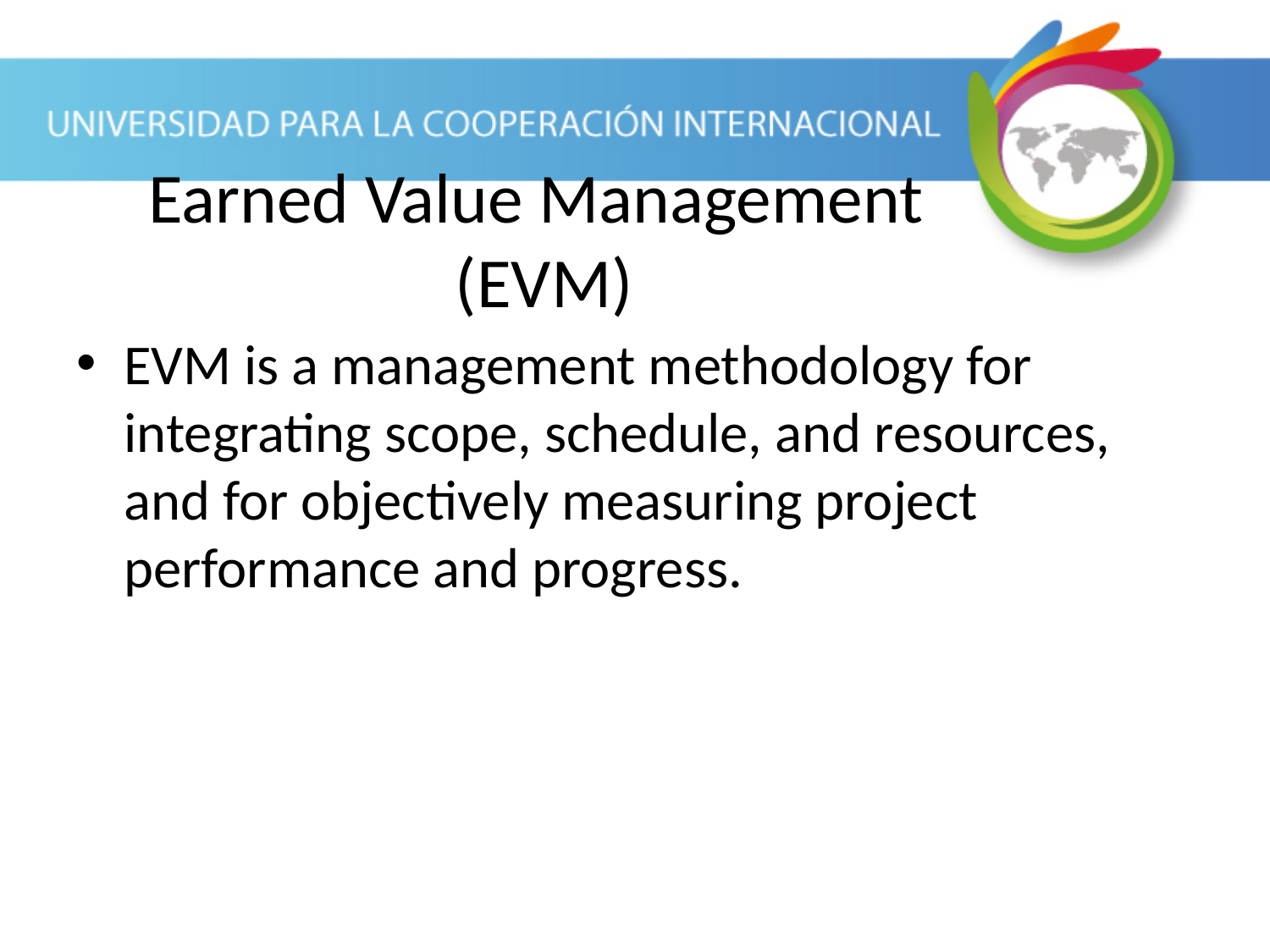

EVM is a management methodology for integrating scope, schedule, and resources, and for objectively measuring project performance and progress.

Earned Value Management
(EVM)